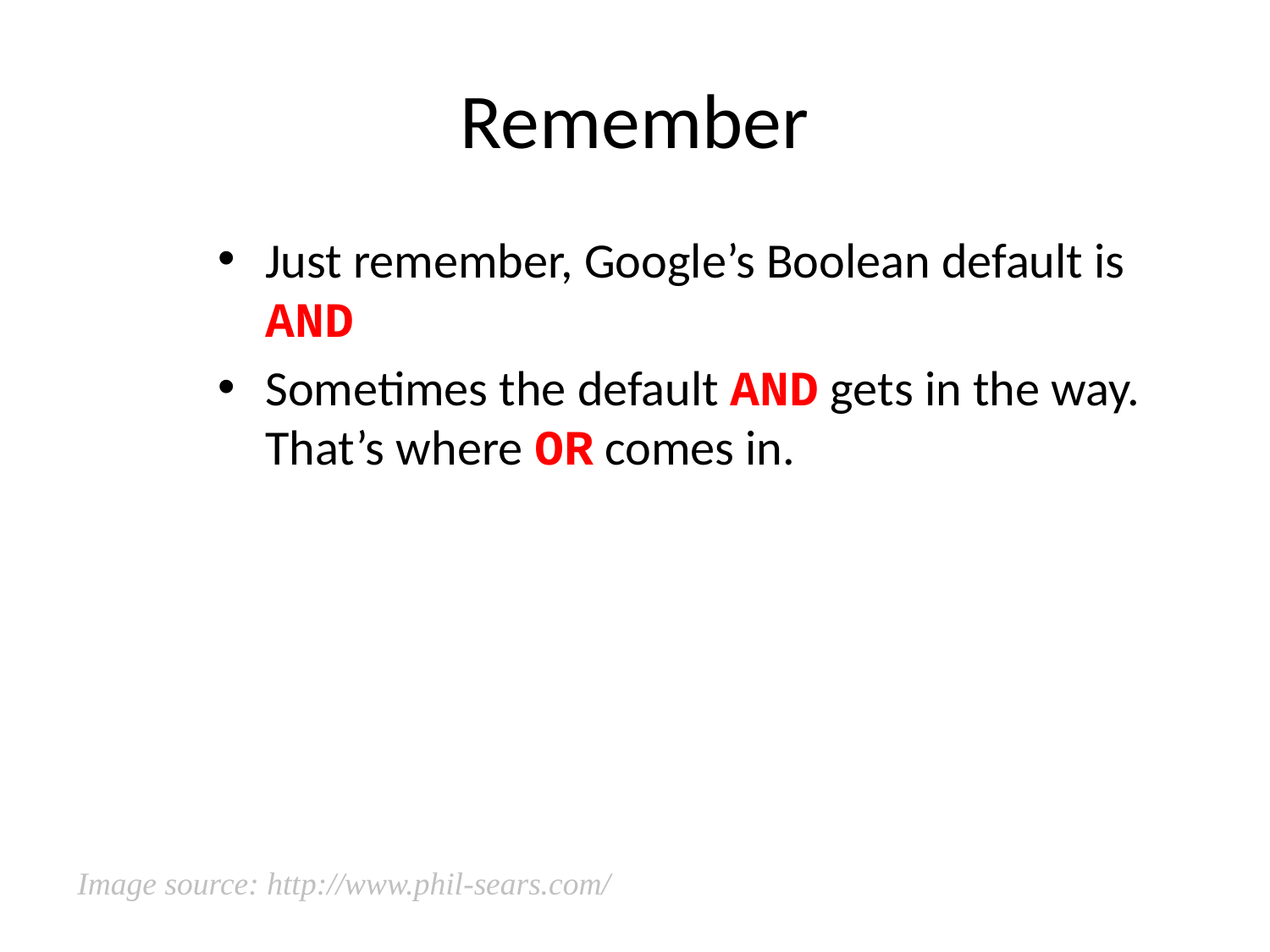

# Remember
Just remember, Google’s Boolean default is AND
Sometimes the default AND gets in the way.  That’s where OR comes in.
Image source: http://www.phil-sears.com/